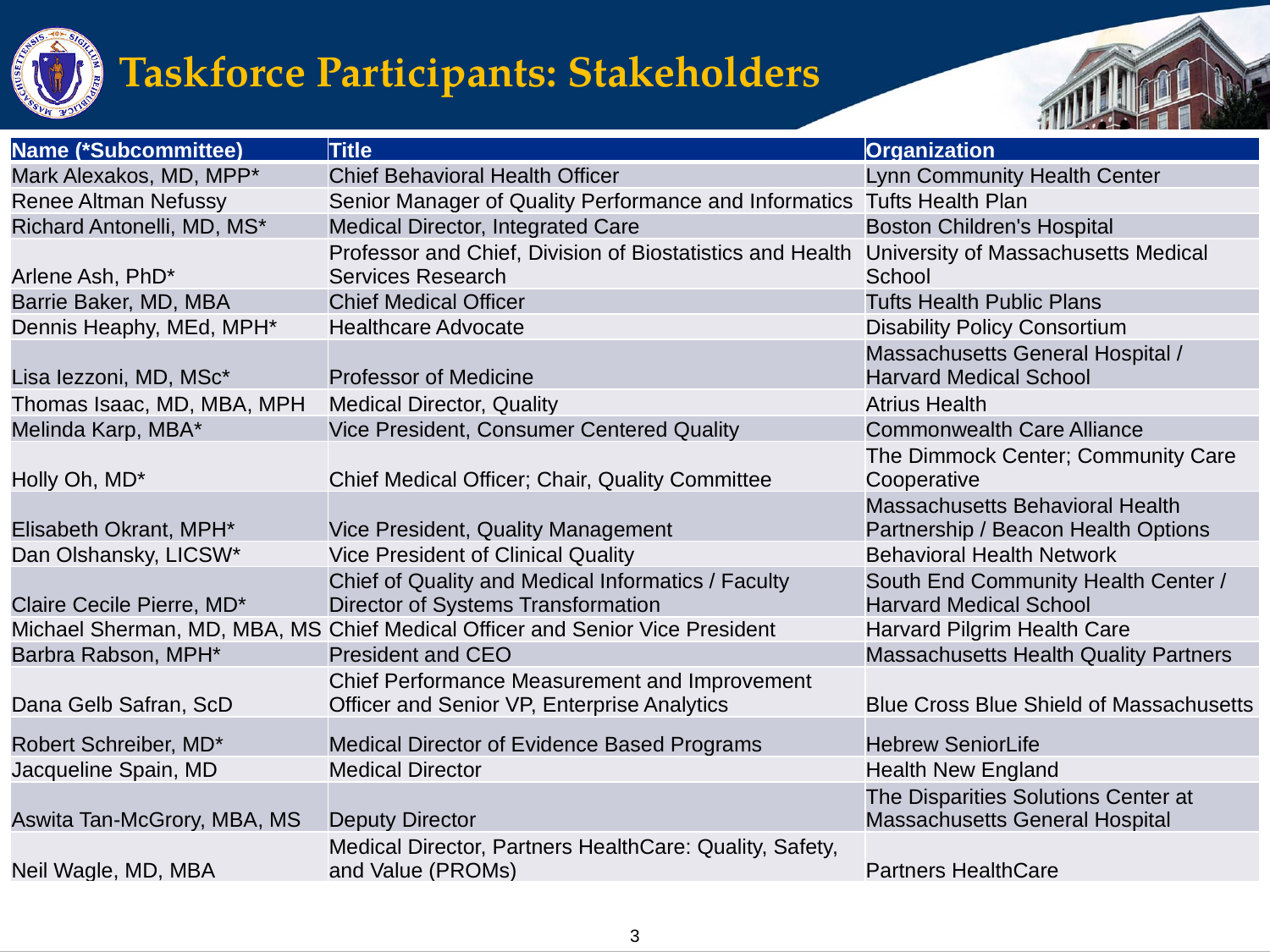

# Taskforce Participants: Stakeholders
| Name (\*Subcommittee) | Title | Organization |
| --- | --- | --- |
| Mark Alexakos, MD, MPP\* | Chief Behavioral Health Officer | Lynn Community Health Center |
| Renee Altman Nefussy | Senior Manager of Quality Performance and Informatics | Tufts Health Plan |
| Richard Antonelli, MD, MS\* | Medical Director, Integrated Care | Boston Children's Hospital |
| Arlene Ash, PhD\* | Professor and Chief, Division of Biostatistics and Health Services Research | University of Massachusetts Medical School |
| Barrie Baker, MD, MBA | Chief Medical Officer | Tufts Health Public Plans |
| Dennis Heaphy, MEd, MPH\* | Healthcare Advocate | Disability Policy Consortium |
| Lisa Iezzoni, MD, MSc\* | Professor of Medicine | Massachusetts General Hospital / Harvard Medical School |
| Thomas Isaac, MD, MBA, MPH | Medical Director, Quality | Atrius Health |
| Melinda Karp, MBA\* | Vice President, Consumer Centered Quality | Commonwealth Care Alliance |
| Holly Oh, MD\* | Chief Medical Officer; Chair, Quality Committee | The Dimmock Center; Community Care Cooperative |
| Elisabeth Okrant, MPH\* | Vice President, Quality Management | Massachusetts Behavioral Health Partnership / Beacon Health Options |
| Dan Olshansky, LICSW\* | Vice President of Clinical Quality | Behavioral Health Network |
| Claire Cecile Pierre, MD\* | Chief of Quality and Medical Informatics / Faculty Director of Systems Transformation | South End Community Health Center / Harvard Medical School |
| Michael Sherman, MD, MBA, MS | Chief Medical Officer and Senior Vice President | Harvard Pilgrim Health Care |
| Barbra Rabson, MPH\* | President and CEO | Massachusetts Health Quality Partners |
| Dana Gelb Safran, ScD | Chief Performance Measurement and Improvement Officer and Senior VP, Enterprise Analytics | Blue Cross Blue Shield of Massachusetts |
| Robert Schreiber, MD\* | Medical Director of Evidence Based Programs | Hebrew SeniorLife |
| Jacqueline Spain, MD | Medical Director | Health New England |
| Aswita Tan-McGrory, MBA, MS | Deputy Director | The Disparities Solutions Center at Massachusetts General Hospital |
| Neil Wagle, MD, MBA | Medical Director, Partners HealthCare: Quality, Safety, and Value (PROMs) | Partners HealthCare |